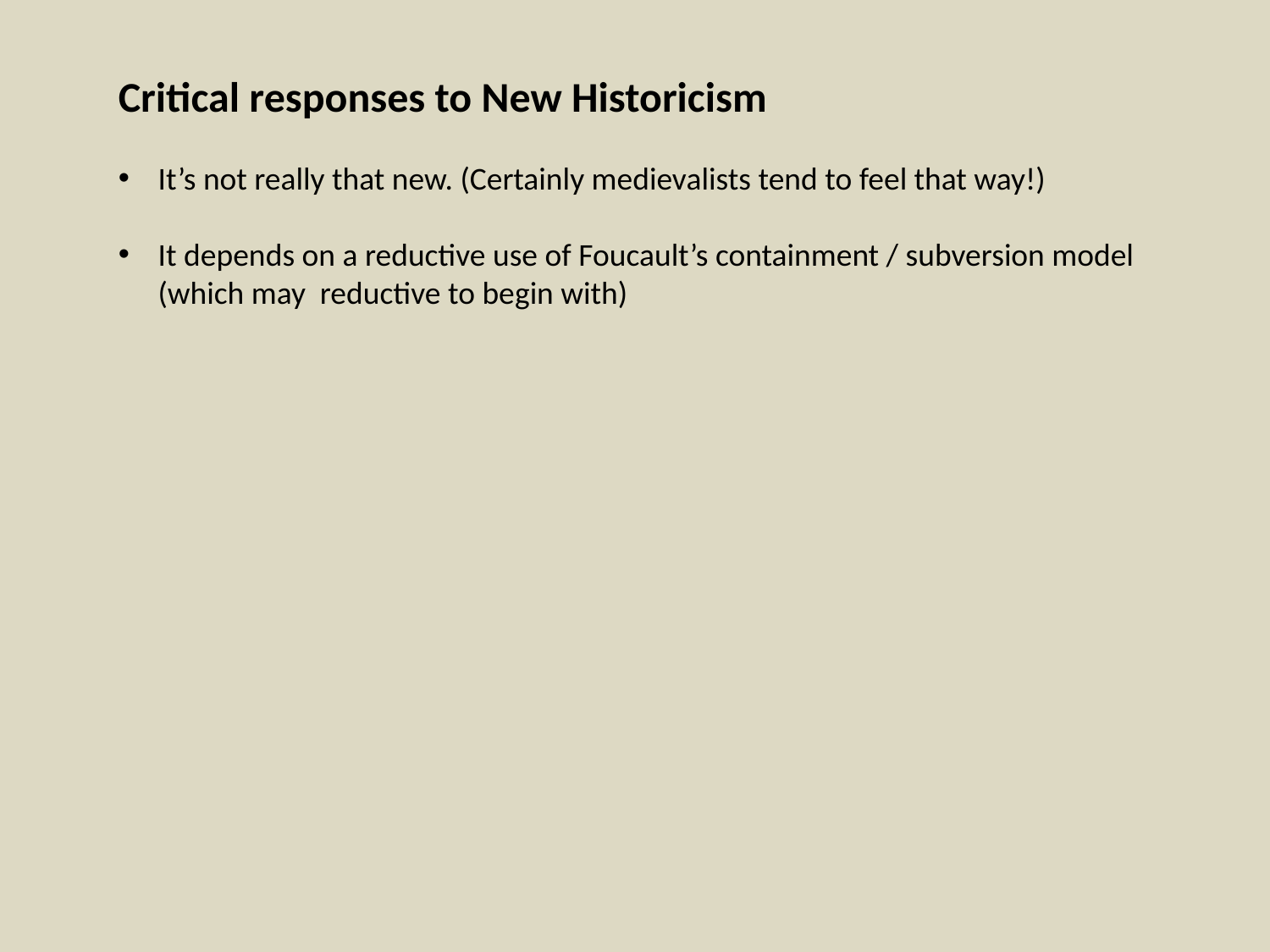

Critical responses to New Historicism

It’s not really that new. (Certainly medievalists tend to feel that way!)

It depends on a reductive use of Foucault’s containment / subversion model (which may  reductive to begin with)